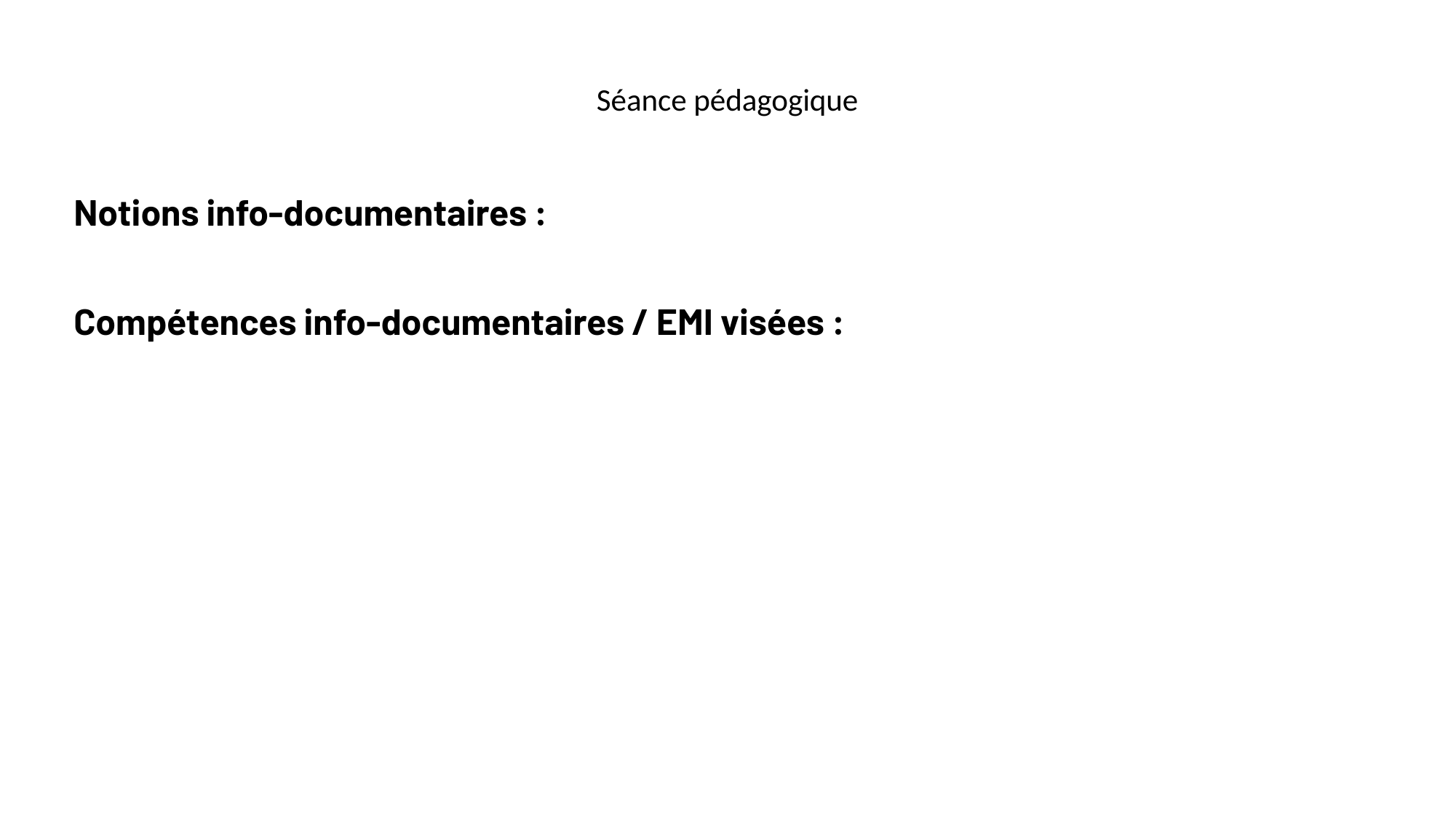

# Séance pédagogique
Notions info-documentaires :

Compétences info-documentaires / EMI visées :